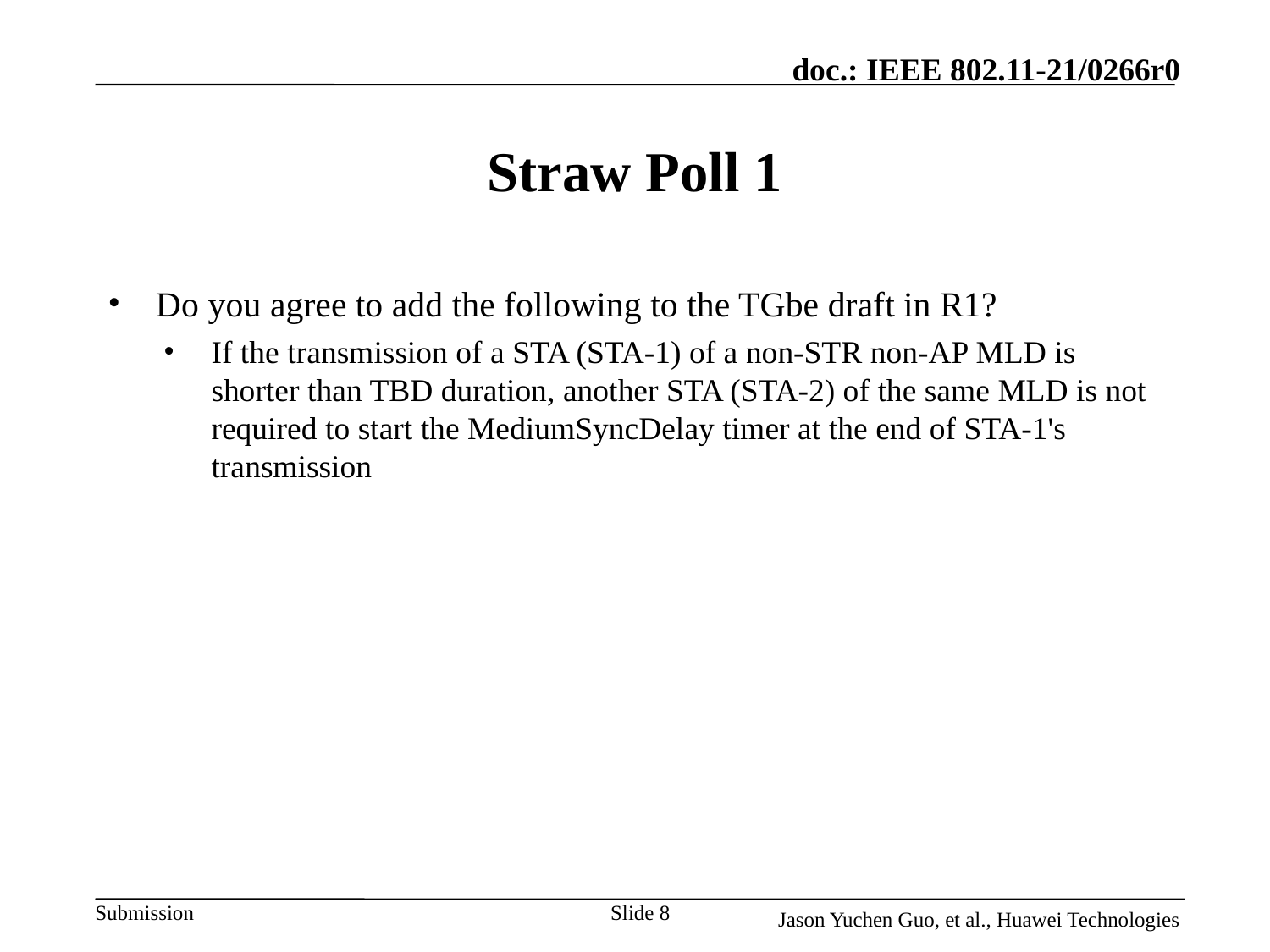

# Straw Poll 1
Do you agree to add the following to the TGbe draft in R1?
If the transmission of a STA (STA-1) of a non-STR non-AP MLD is shorter than TBD duration, another STA (STA-2) of the same MLD is not required to start the MediumSyncDelay timer at the end of STA-1's transmission
Slide 8